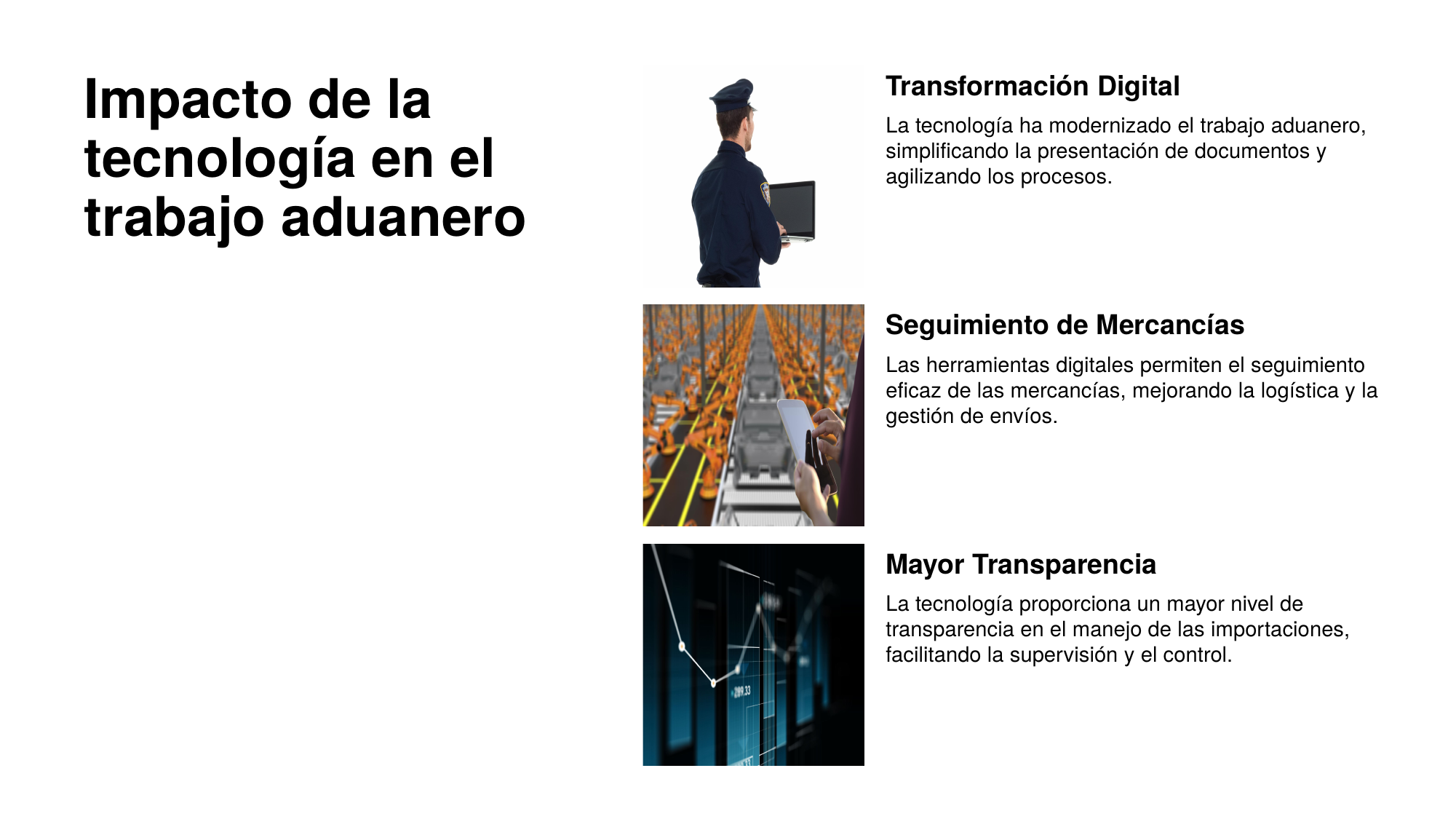

# Impacto de la tecnología en el trabajo aduanero
Transformación Digital
La tecnología ha modernizado el trabajo aduanero, simplificando la presentación de documentos y agilizando los procesos.
Seguimiento de Mercancías
Las herramientas digitales permiten el seguimiento eficaz de las mercancías, mejorando la logística y la gestión de envíos.
Mayor Transparencia
La tecnología proporciona un mayor nivel de transparencia en el manejo de las importaciones, facilitando la supervisión y el control.